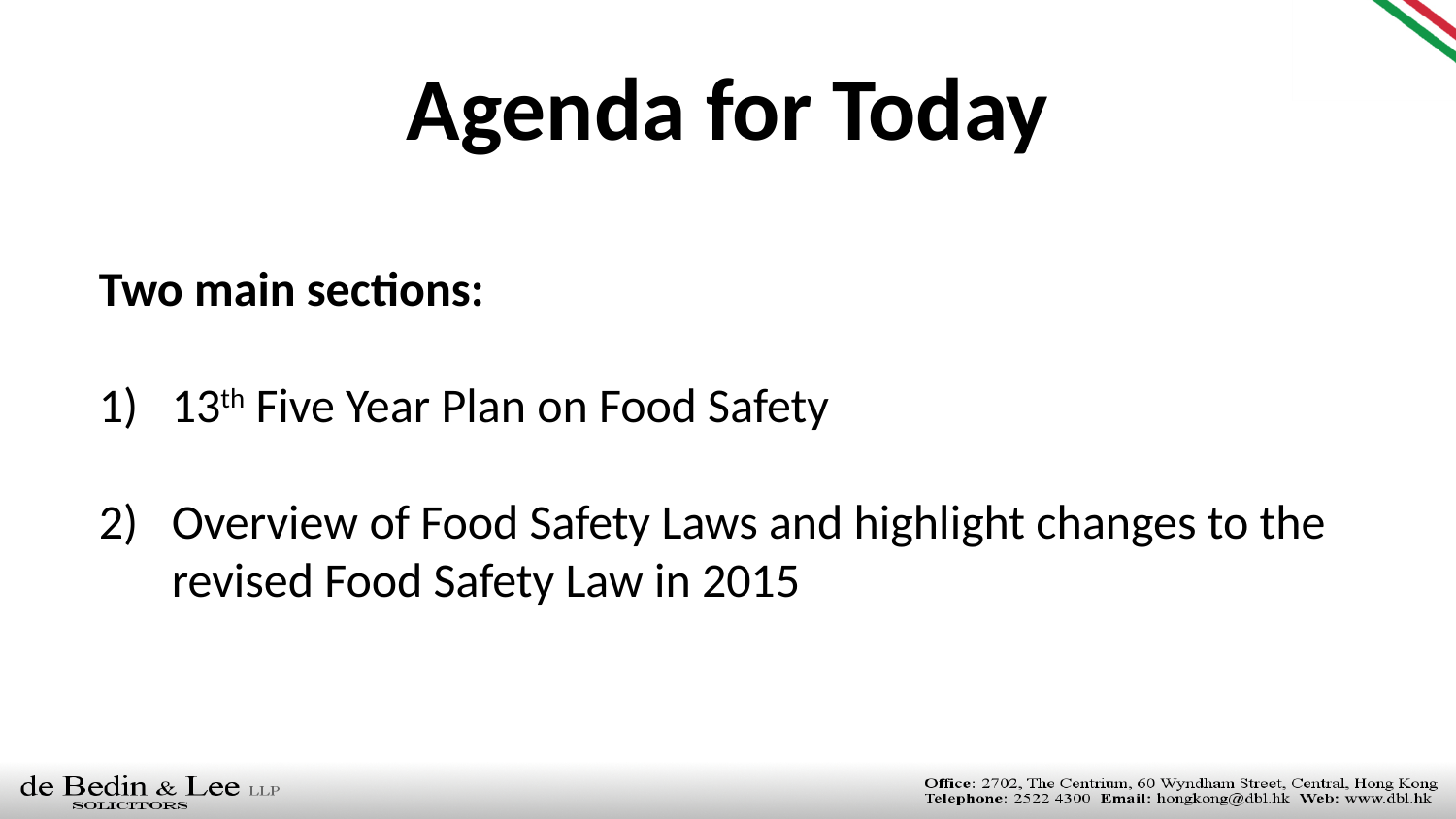

Agenda for Today

Two main sections:

13th Five Year Plan on Food Safety

Overview of Food Safety Laws and highlight changes to the revised Food Safety Law in 2015